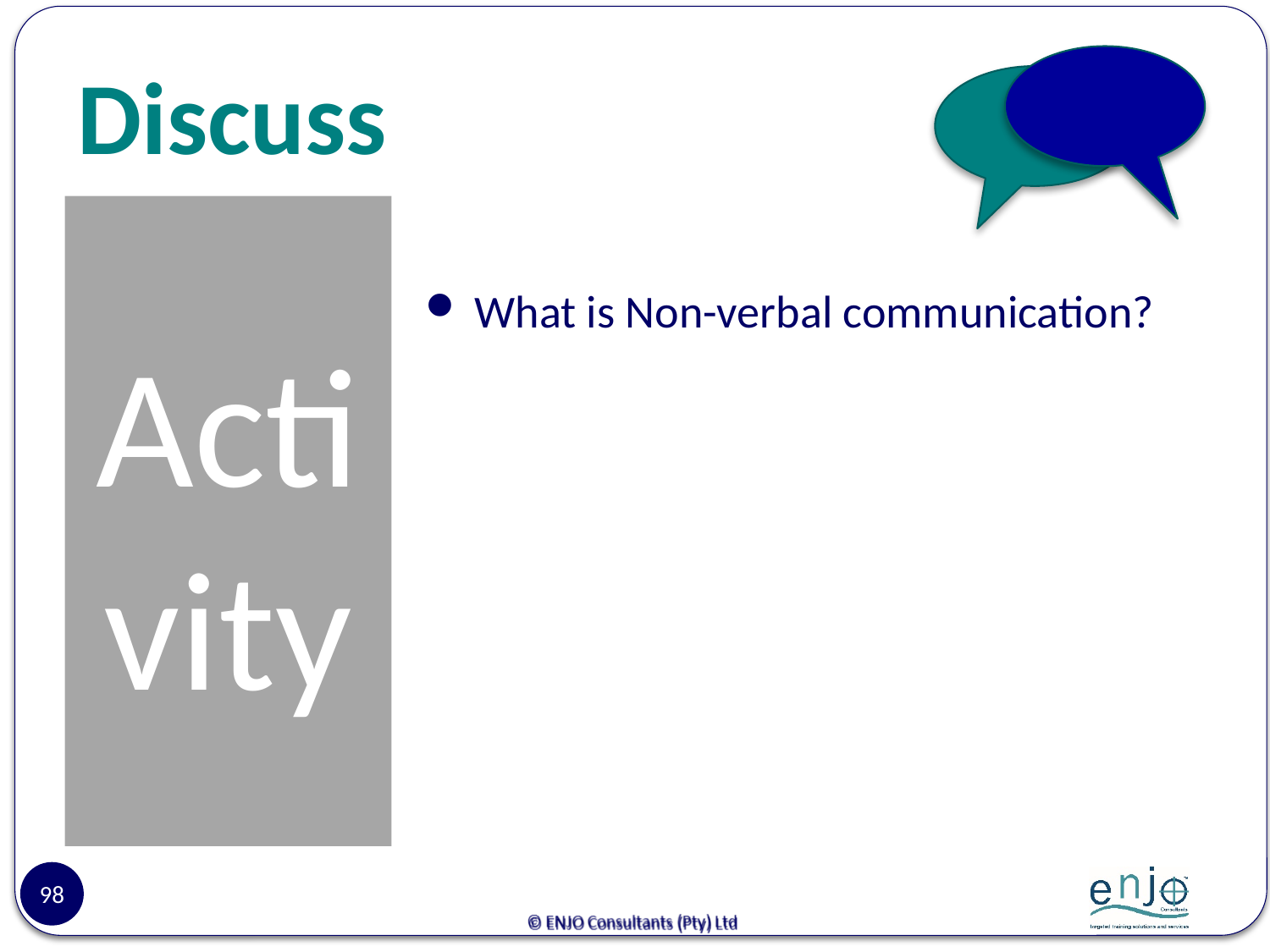

# Discuss

Activity
What is Non-verbal communication?

98